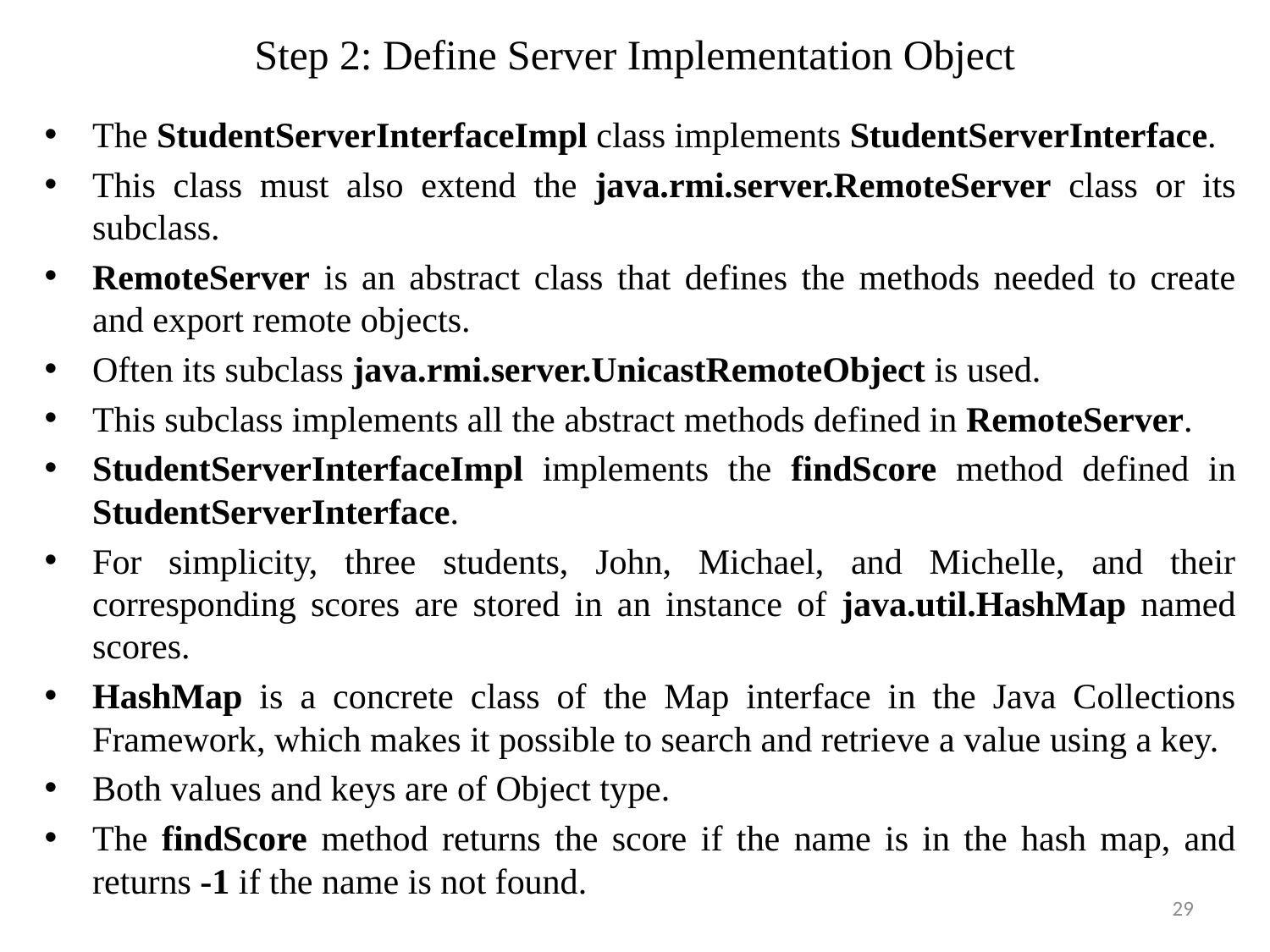

# Step 2: Define Server Implementation Object
The StudentServerInterfaceImpl class implements StudentServerInterface.
This class must also extend the java.rmi.server.RemoteServer class or its subclass.
RemoteServer is an abstract class that defines the methods needed to create and export remote objects.
Often its subclass java.rmi.server.UnicastRemoteObject is used.
This subclass implements all the abstract methods defined in RemoteServer.
StudentServerInterfaceImpl implements the findScore method defined in StudentServerInterface.
For simplicity, three students, John, Michael, and Michelle, and their corresponding scores are stored in an instance of java.util.HashMap named scores.
HashMap is a concrete class of the Map interface in the Java Collections Framework, which makes it possible to search and retrieve a value using a key.
Both values and keys are of Object type.
The findScore method returns the score if the name is in the hash map, and returns -1 if the name is not found.
29